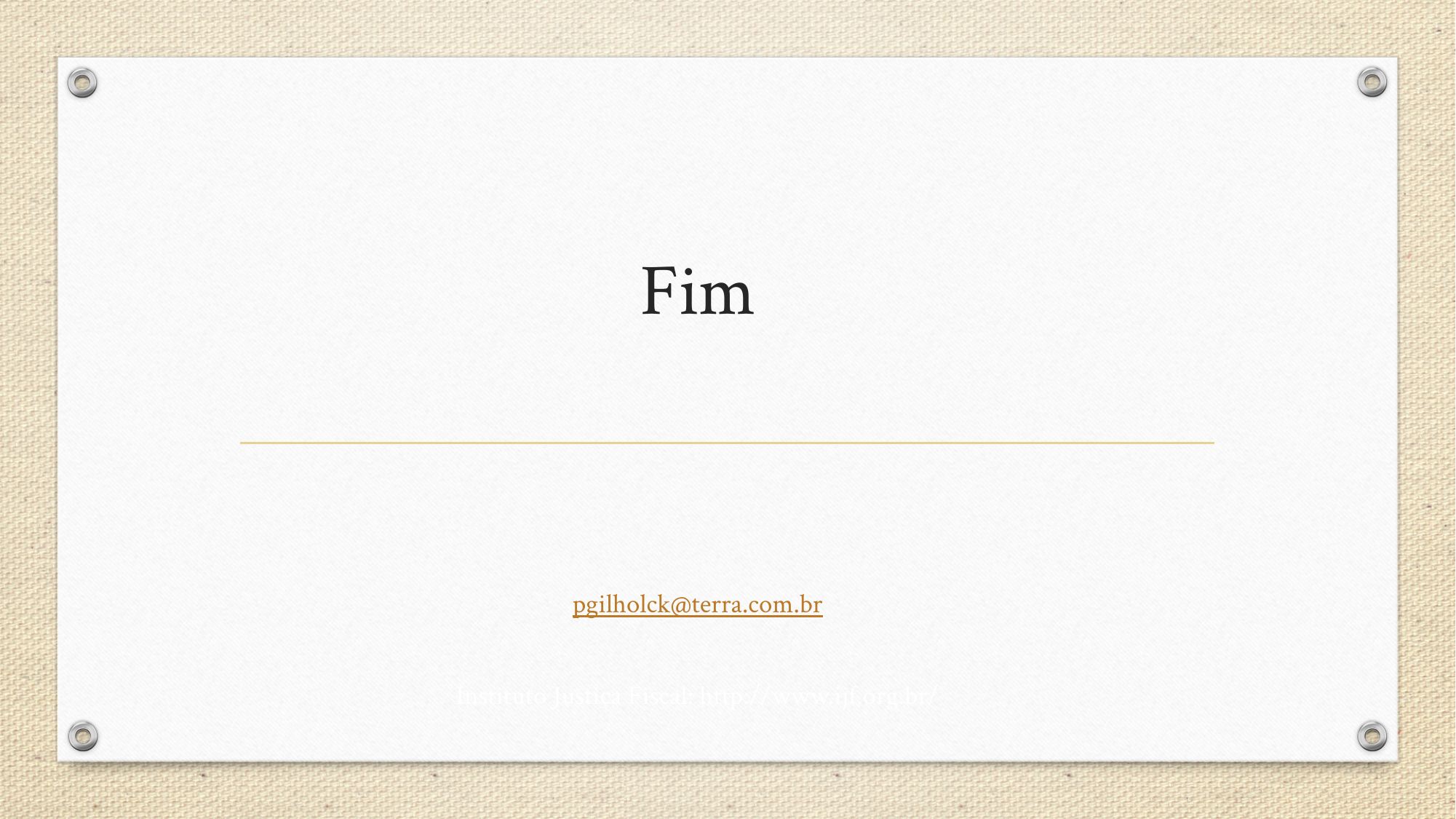

# Fim

pgilholck@terra.com.br

Instituto Justiça Fiscal: http://www.ijf.org.br/